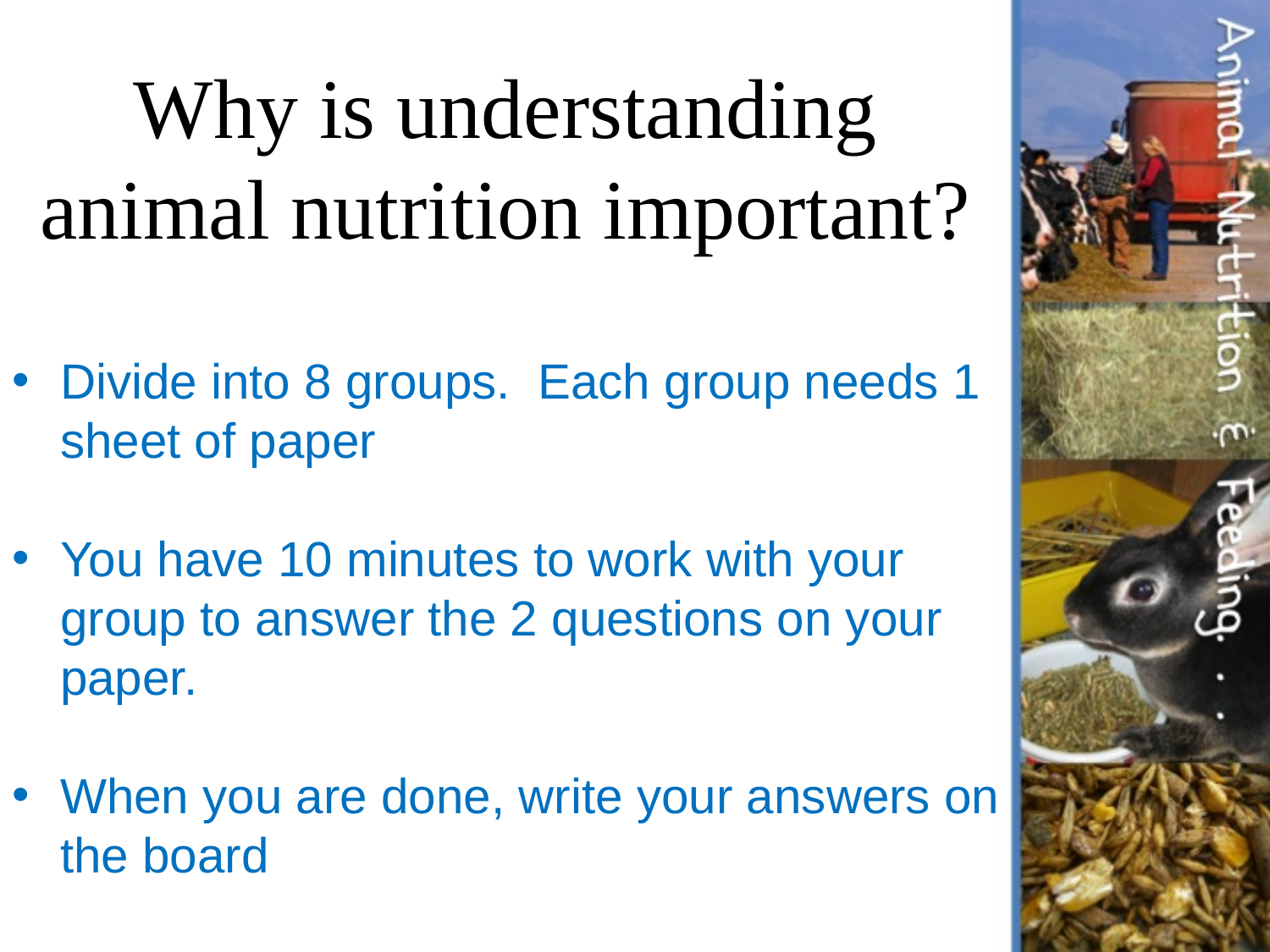

# Why is understanding animal nutrition important?
Divide into 8 groups.  Each group needs 1 sheet of paper

You have 10 minutes to work with your group to answer the 2 questions on your paper.

When you are done, write your answers on the board